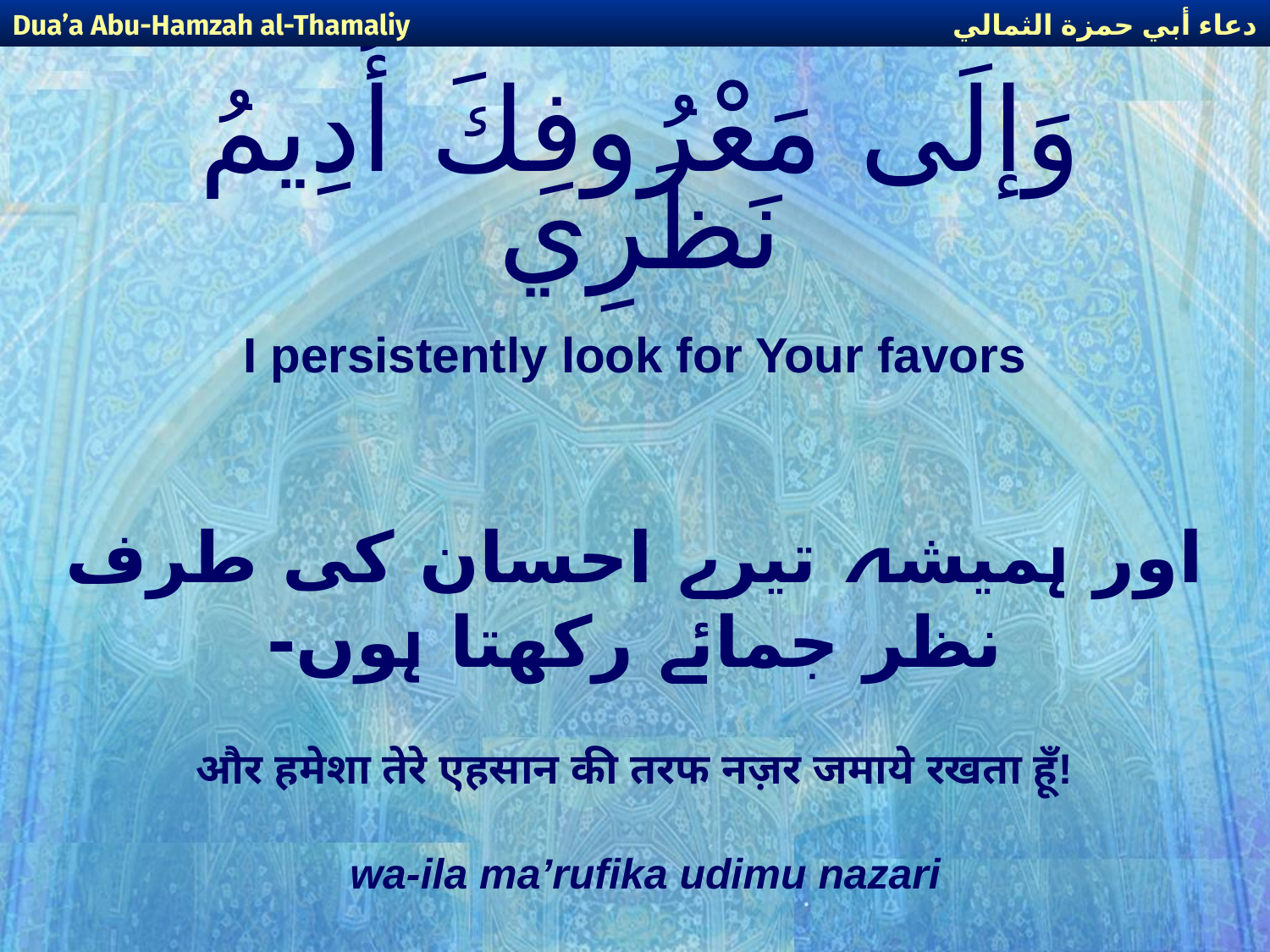

دعاء أبي حمزة الثمالي
Dua’a Abu-Hamzah al-Thamaliy
# وَإلَى مَعْرُوفِكَ أُدِيمُ نَظَرِي
I persistently look for Your favors
اور ہمیشہ تیرے احسان کی طرف نظر جمائے رکھتا ہوں-
और हमेशा तेरे एहसान की तरफ नज़र जमाये रखता हूँ!
wa-ila ma’rufika udimu nazari